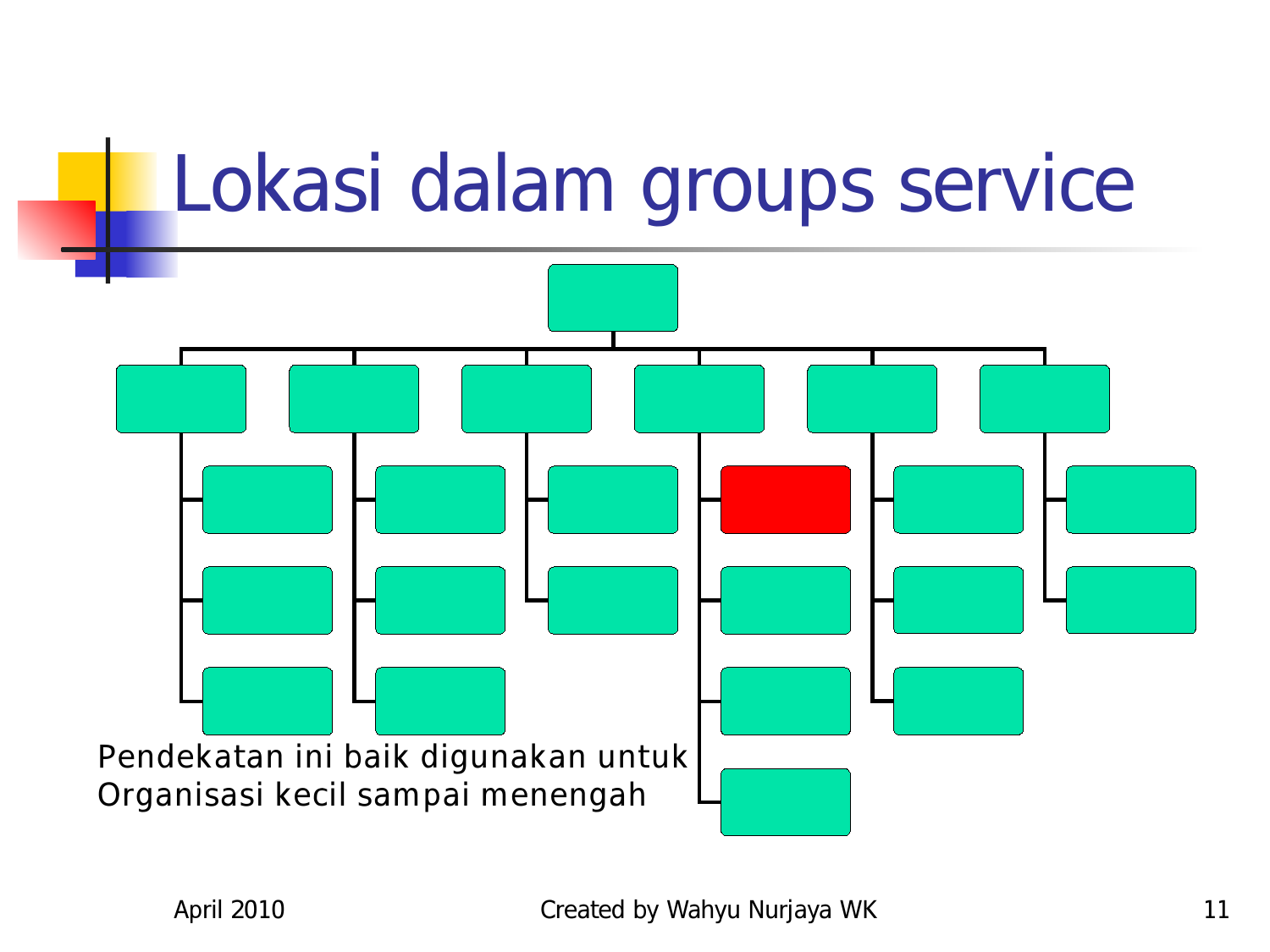

# Lokasi dalam groups service
Pendekatan ini baik digunakan untuk
Organisasi kecil sampai menengah
April 2010
Created by Wahyu Nurjaya WK
11